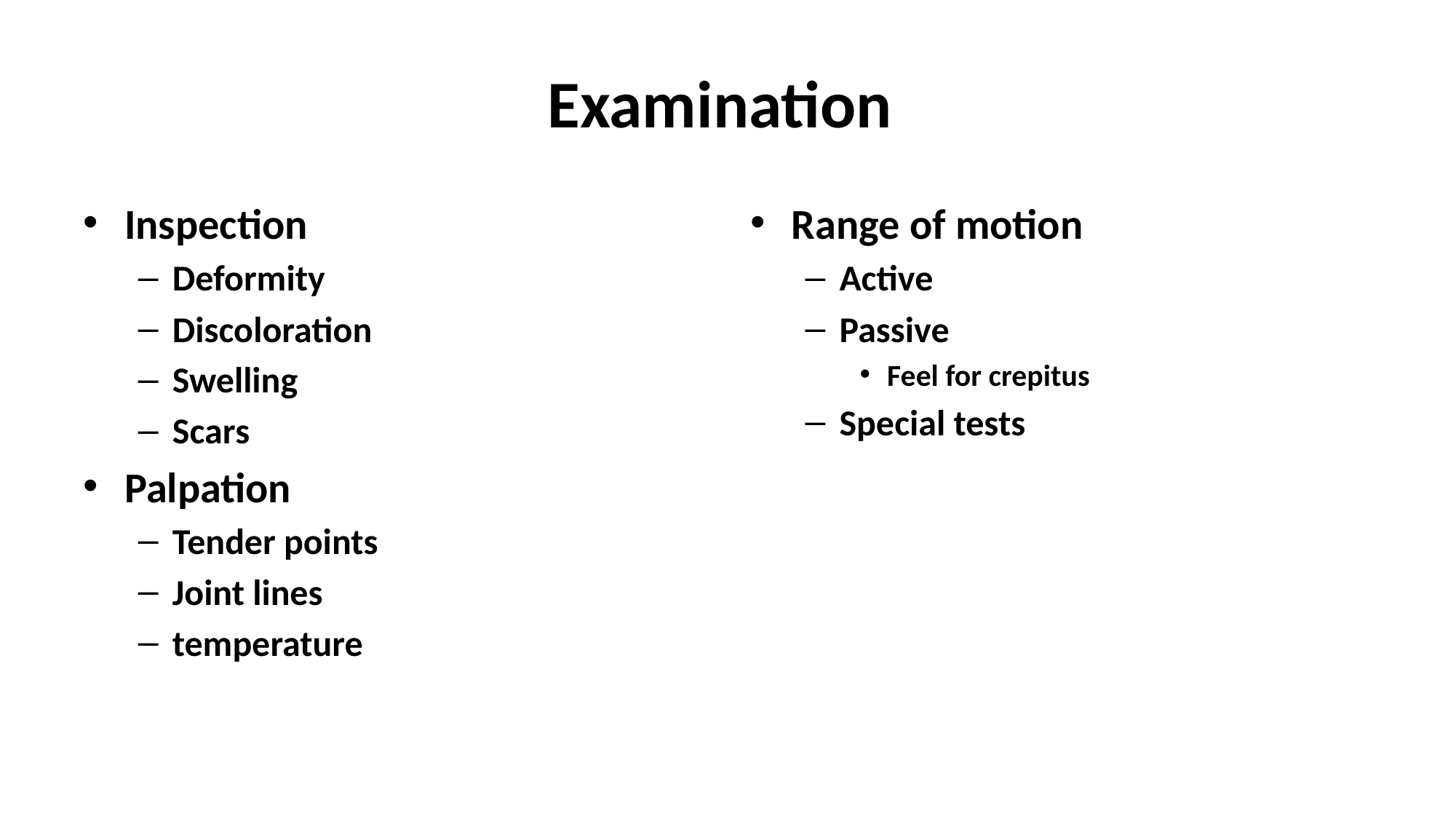

# Examination
Inspection
Deformity
Discoloration
Swelling
Scars
Palpation
Tender points
Joint lines
temperature
Range of motion
Active
Passive
Feel for crepitus
Special tests